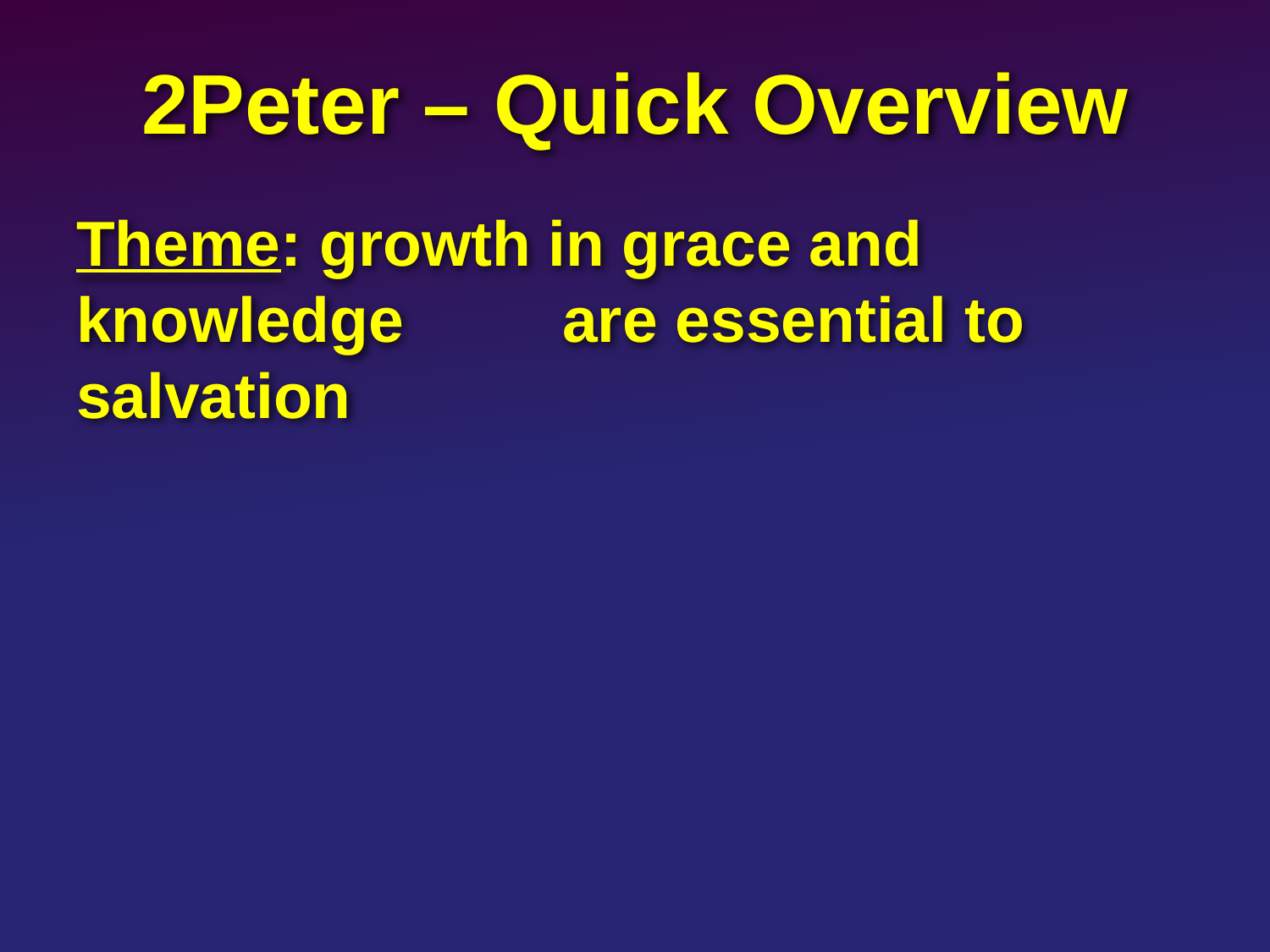

# 2Peter – Quick Overview

Theme: growth in grace and knowledge 	      are essential to salvation